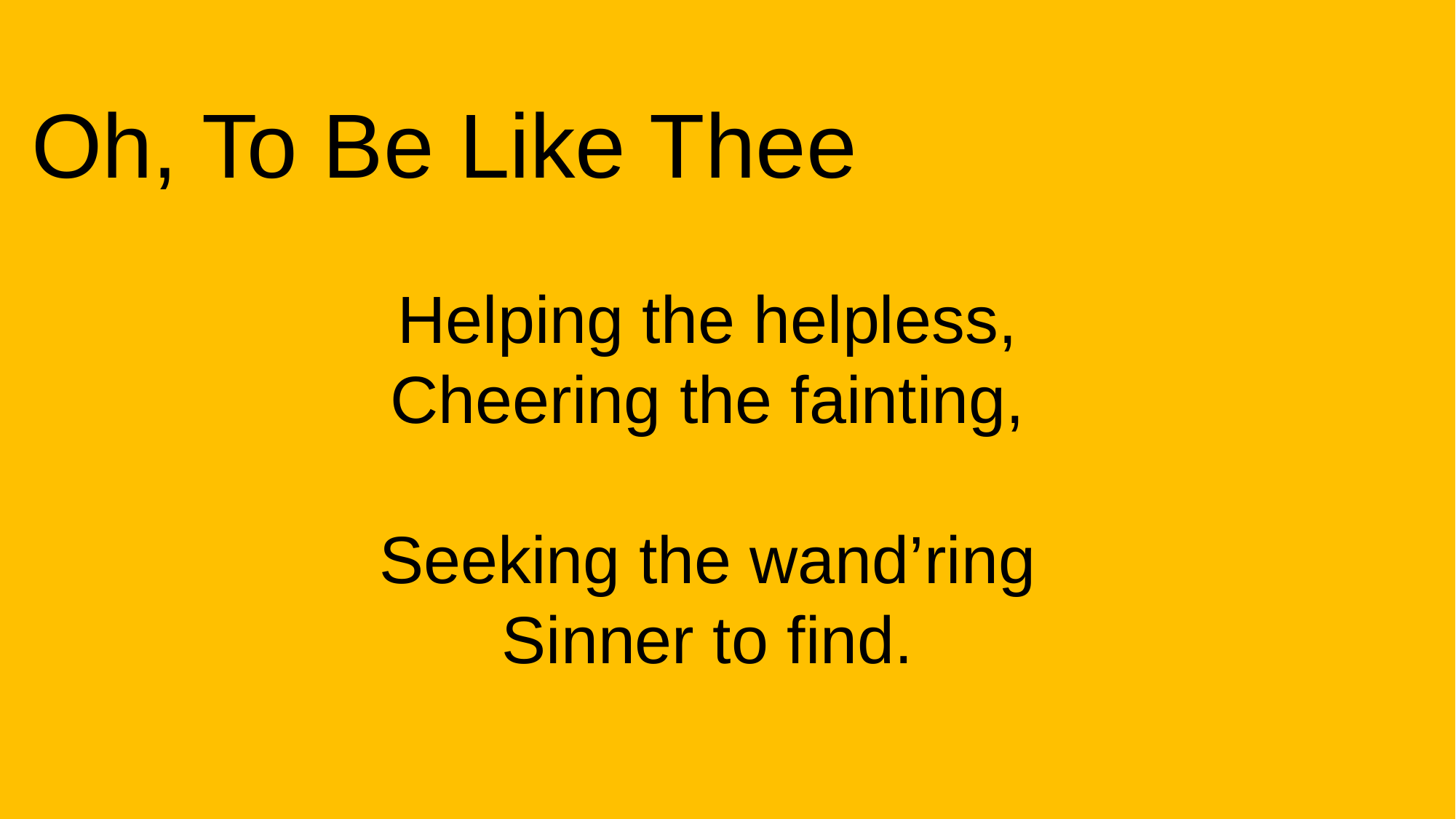

Oh, To Be Like Thee

Helping the helpless,
Cheering the fainting,

Seeking the wand’ring
Sinner to find.